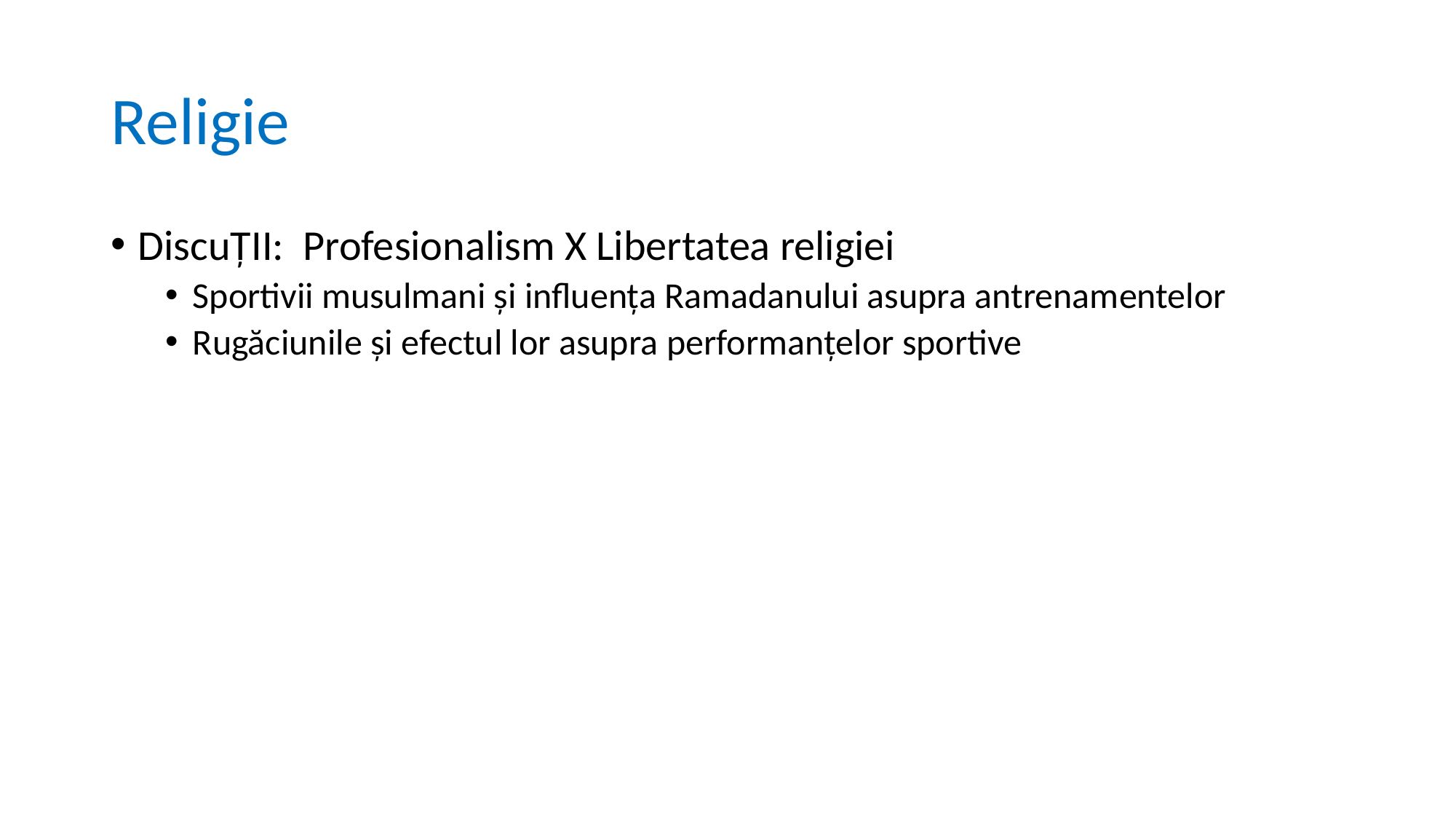

# Religie
DiscuȚII:  Profesionalism X Libertatea religiei
Sportivii musulmani și influența Ramadanului asupra antrenamentelor
Rugăciunile și efectul lor asupra performanțelor sportive